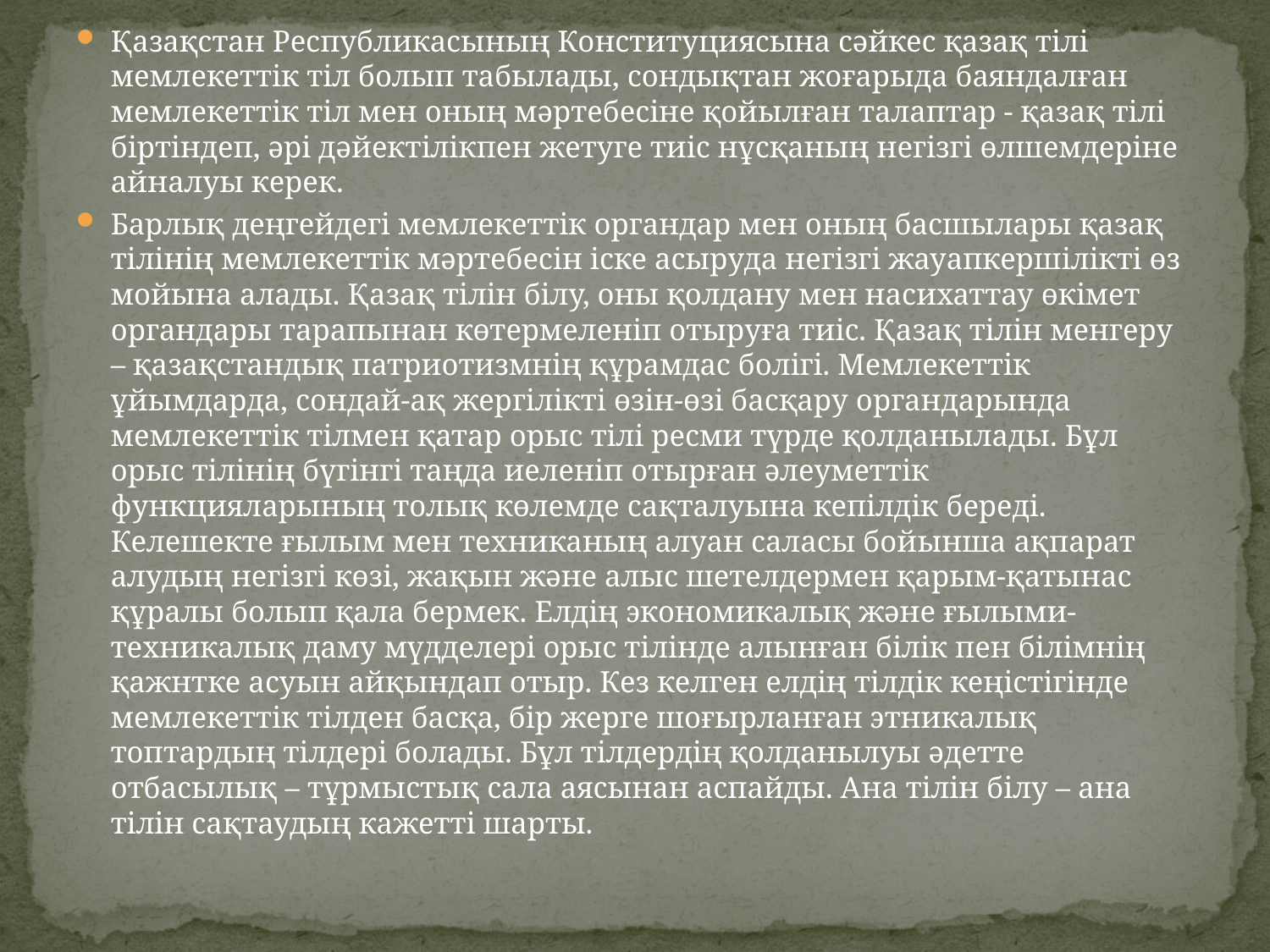

Қазақстан Республикасының Конституциясына сәйкес қазақ тілі мемлекеттік тіл болып табылады, сондықтан жоғарыда баяндалған мемлекеттік тіл мен оның мәртебесіне қойылған талаптар - қазақ тілі біртіндеп, әрі дәйектілікпен жетуге тиіс нұсқаның негізгі өлшемдеріне айналуы керек.
Барлық деңгейдегі мемлекеттік органдар мен оның басшылары қазақ тілінің мемлекеттік мәртебесін іске асыруда негізгі жауапкершілікті өз мойына алады. Қазақ тілін білу, оны қолдану мен насихаттау өкімет органдары тарапынан көтермеленіп отыруға тиіс. Қазақ тілін менгеру – қазақстандық патриотизмнің құрамдас болігі. Мемлекеттік ұйымдарда, сондай-ақ жергілікті өзін-өзі басқару органдарында мемлекеттік тілмен қатар орыс тілі ресми түрде қолданылады. Бұл орыс тілінің бүгінгі таңда иеленіп отырған әлеуметтік функцияларының толық көлемде сақталуына кепілдік береді. Келешекте ғылым мен техниканың алуан саласы бойынша ақпарат алудың негізгі көзі, жақын және алыс шетелдермен қарым-қатынас құралы болып қала бермек. Елдің экономикалық және ғылыми-техникалық даму мүдделері орыс тілінде алынған білік пен білімнің қажнтке асуын айқындап отыр. Кез келген елдің тілдік кеңістігінде мемлекеттік тілден басқа, бір жерге шоғырланған этникалық топтардың тілдері болады. Бұл тілдердің қолданылуы әдетте отбасылық – тұрмыстық сала аясынан аспайды. Ана тілін білу – ана тілін сақтаудың кажетті шарты.
#